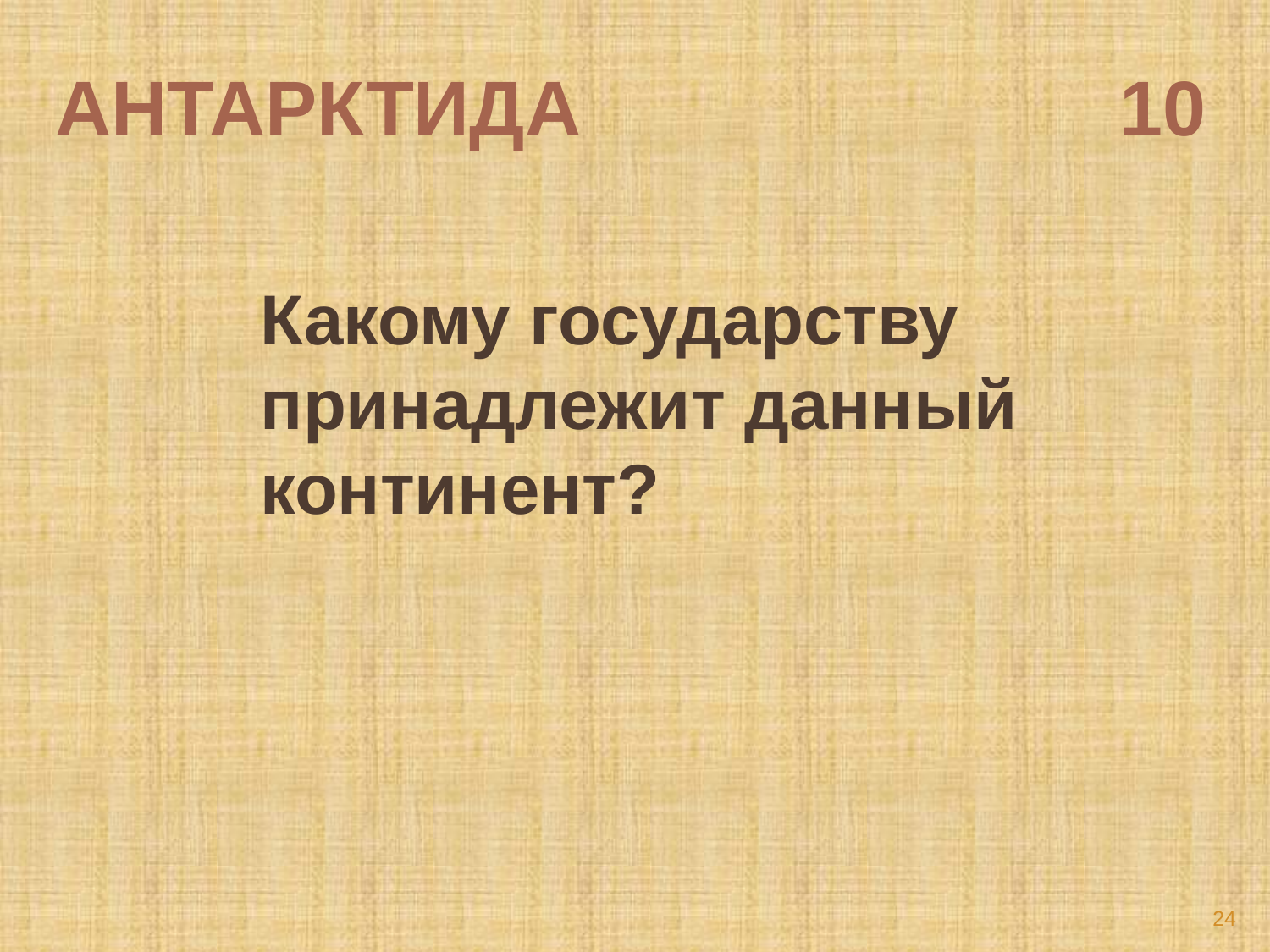

# АНТАРКТИДА                         10
Какому государству принадлежит данный континент?

24